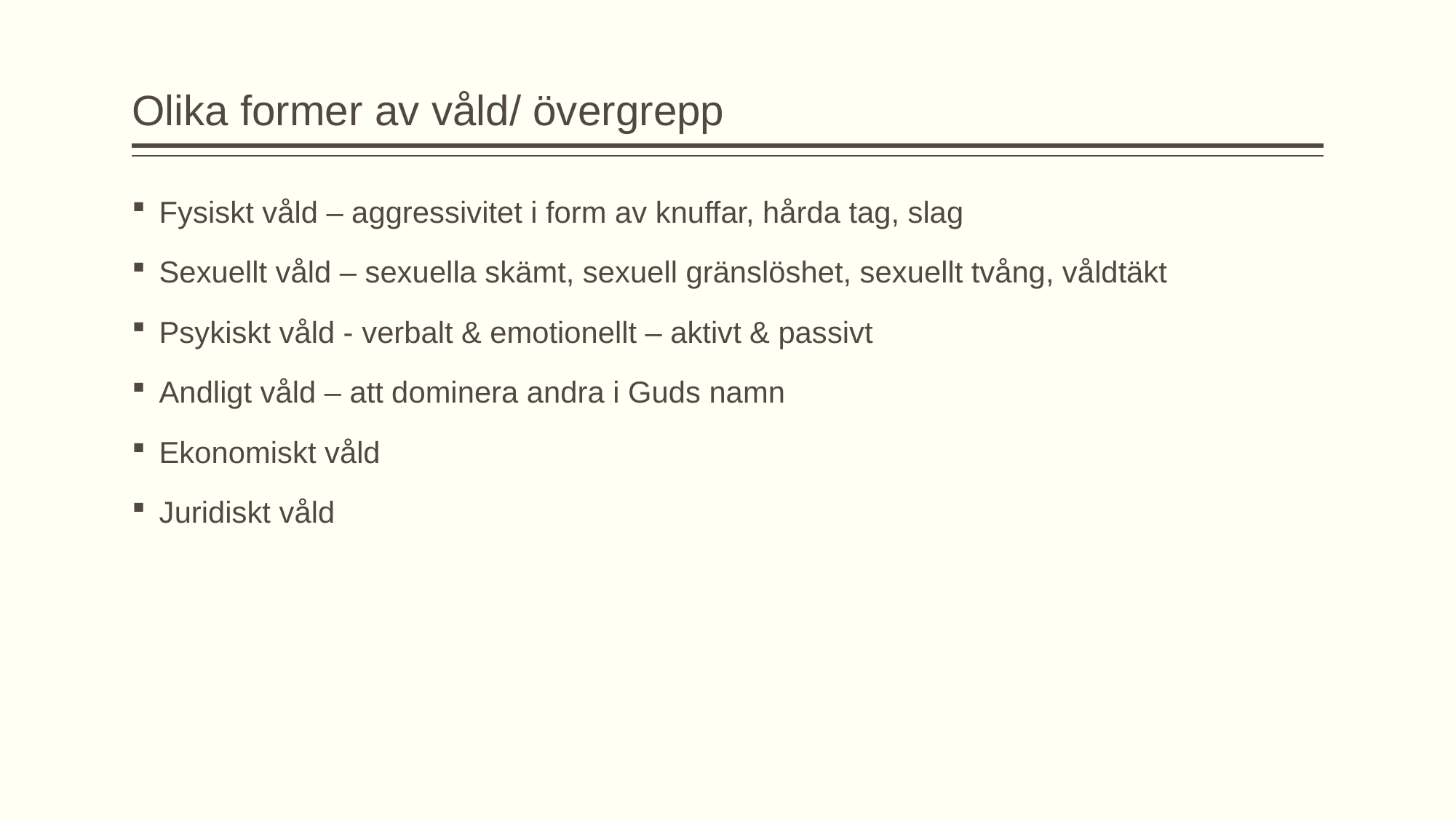

# Olika former av våld/ övergrepp
Fysiskt våld – aggressivitet i form av knuffar, hårda tag, slag
Sexuellt våld – sexuella skämt, sexuell gränslöshet, sexuellt tvång, våldtäkt
Psykiskt våld - verbalt & emotionellt – aktivt & passivt
Andligt våld – att dominera andra i Guds namn
Ekonomiskt våld
Juridiskt våld